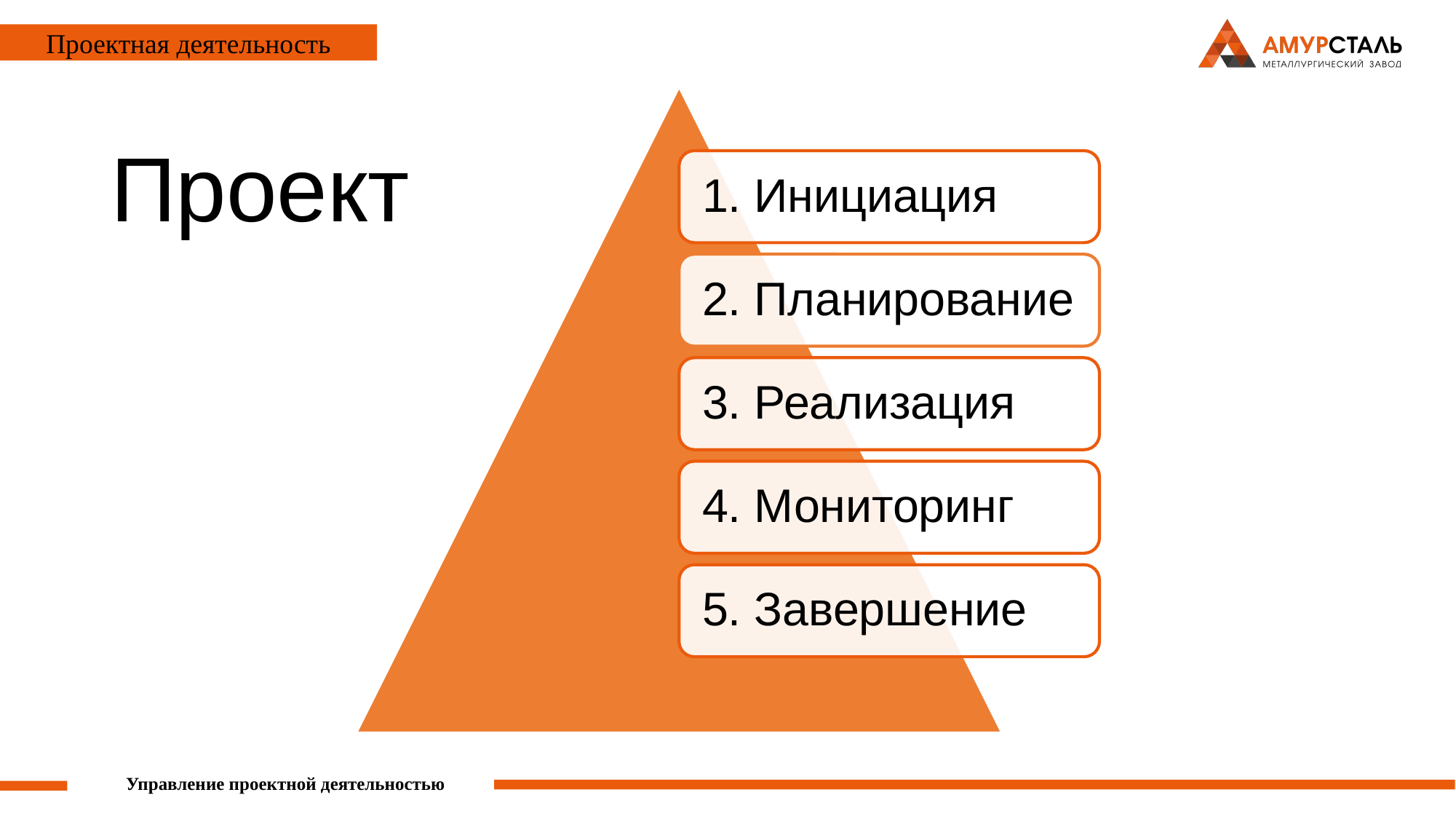

Проектная деятельность
1. Инициация
2. Планирование
3. Реализация
4. Мониторинг
5. Завершение
Проект
Управление проектной деятельностью